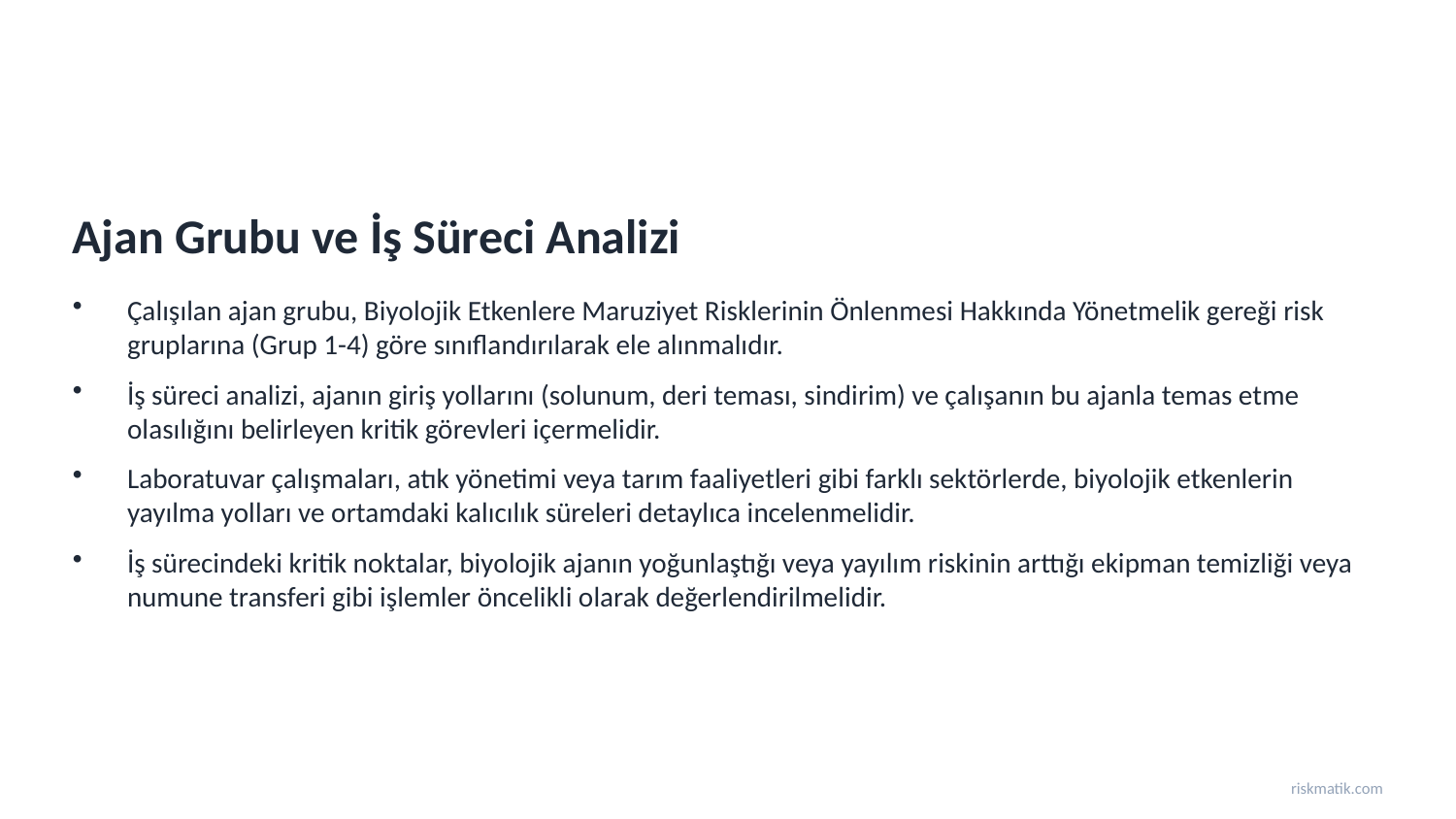

Ajan Grubu ve İş Süreci Analizi
Çalışılan ajan grubu, Biyolojik Etkenlere Maruziyet Risklerinin Önlenmesi Hakkında Yönetmelik gereği risk gruplarına (Grup 1-4) göre sınıflandırılarak ele alınmalıdır.
İş süreci analizi, ajanın giriş yollarını (solunum, deri teması, sindirim) ve çalışanın bu ajanla temas etme olasılığını belirleyen kritik görevleri içermelidir.
Laboratuvar çalışmaları, atık yönetimi veya tarım faaliyetleri gibi farklı sektörlerde, biyolojik etkenlerin yayılma yolları ve ortamdaki kalıcılık süreleri detaylıca incelenmelidir.
İş sürecindeki kritik noktalar, biyolojik ajanın yoğunlaştığı veya yayılım riskinin arttığı ekipman temizliği veya numune transferi gibi işlemler öncelikli olarak değerlendirilmelidir.
riskmatik.com